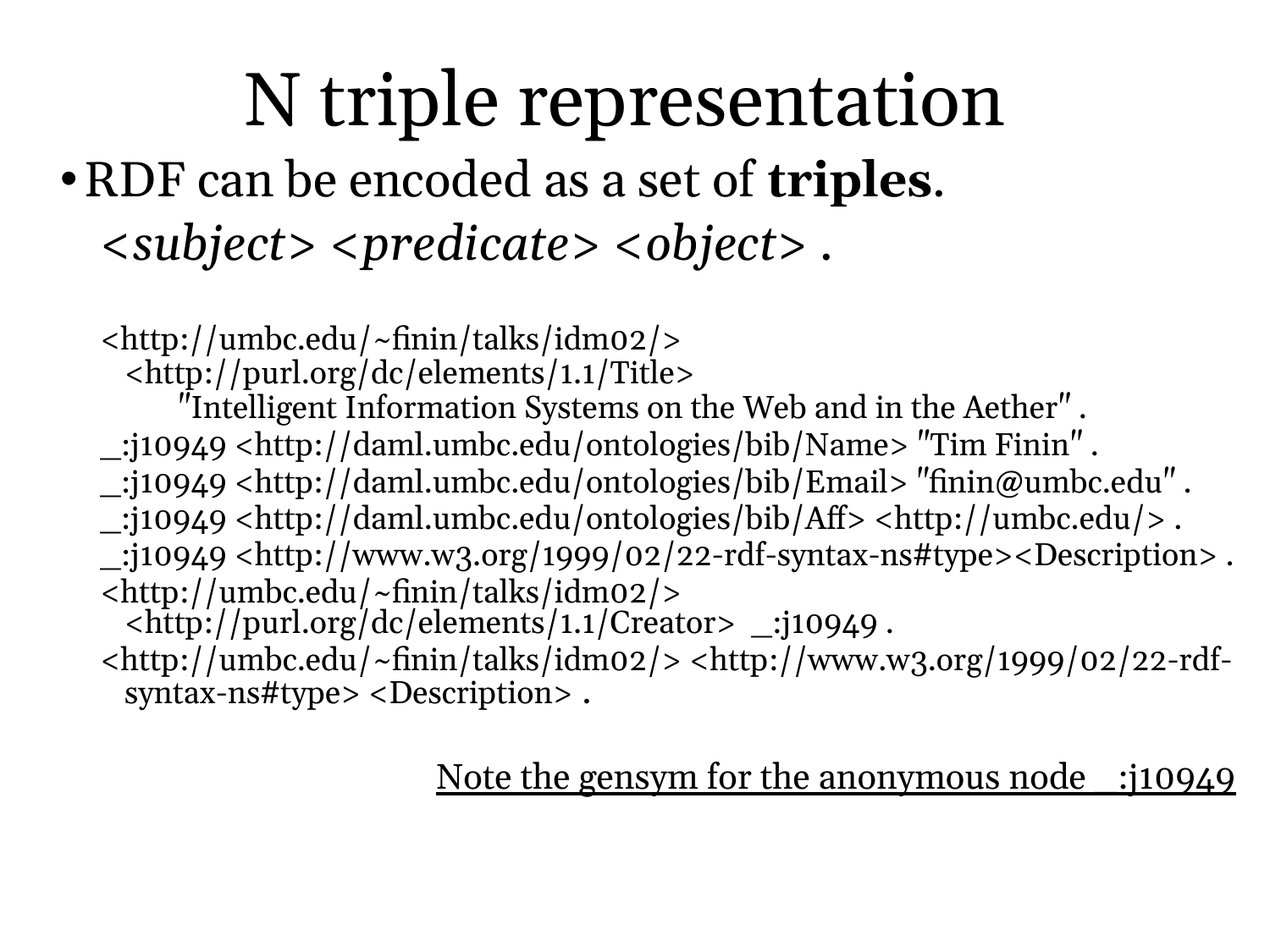

# N triple representation
RDF can be encoded as a set of triples.
<subject> <predicate> <object> .

<http://umbc.edu/~finin/talks/idm02/> <http://purl.org/dc/elements/1.1/Title>
       "Intelligent Information Systems on the Web and in the Aether" .
_:j10949 <http://daml.umbc.edu/ontologies/bib/Name> "Tim Finin" .
_:j10949 <http://daml.umbc.edu/ontologies/bib/Email> "finin@umbc.edu" .
_:j10949 <http://daml.umbc.edu/ontologies/bib/Aff> <http://umbc.edu/> .
_:j10949 <http://www.w3.org/1999/02/22-rdf-syntax-ns#type><Description> .
<http://umbc.edu/~finin/talks/idm02/> <http://purl.org/dc/elements/1.1/Creator>  _:j10949 .
<http://umbc.edu/~finin/talks/idm02/> <http://www.w3.org/1999/02/22-rdf-syntax-ns#type> <Description> .

Note the gensym for the anonymous node _:j10949